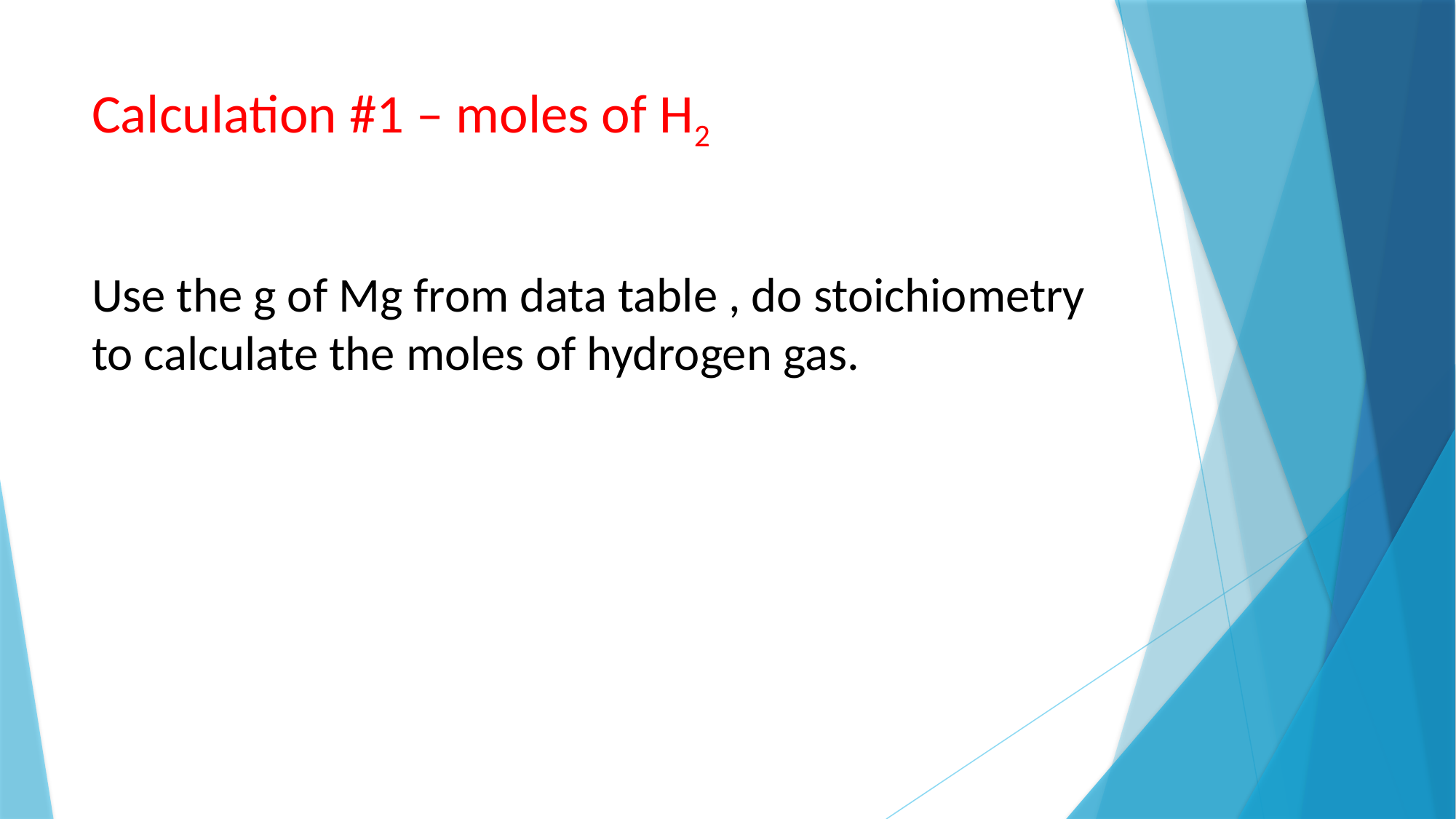

# Calculation #1 – moles of H2
Use the g of Mg from data table , do stoichiometry to calculate the moles of hydrogen gas.